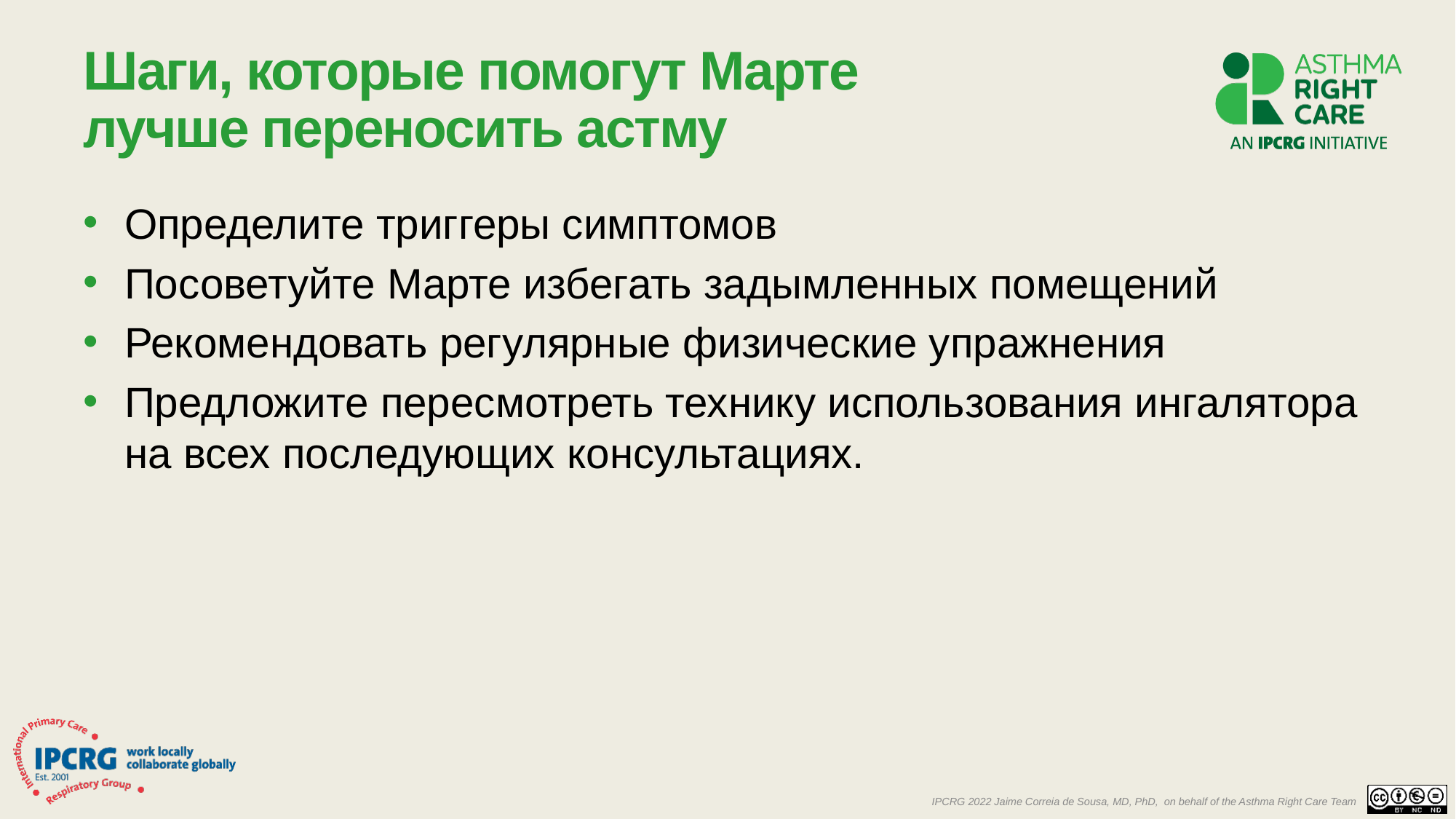

# Шаги, которые помогут Марте лучше переносить астму
Определите триггеры симптомов
Посоветуйте Марте избегать задымленных помещений
Рекомендовать регулярные физические упражнения
Предложите пересмотреть технику использования ингалятора на всех последующих консультациях.